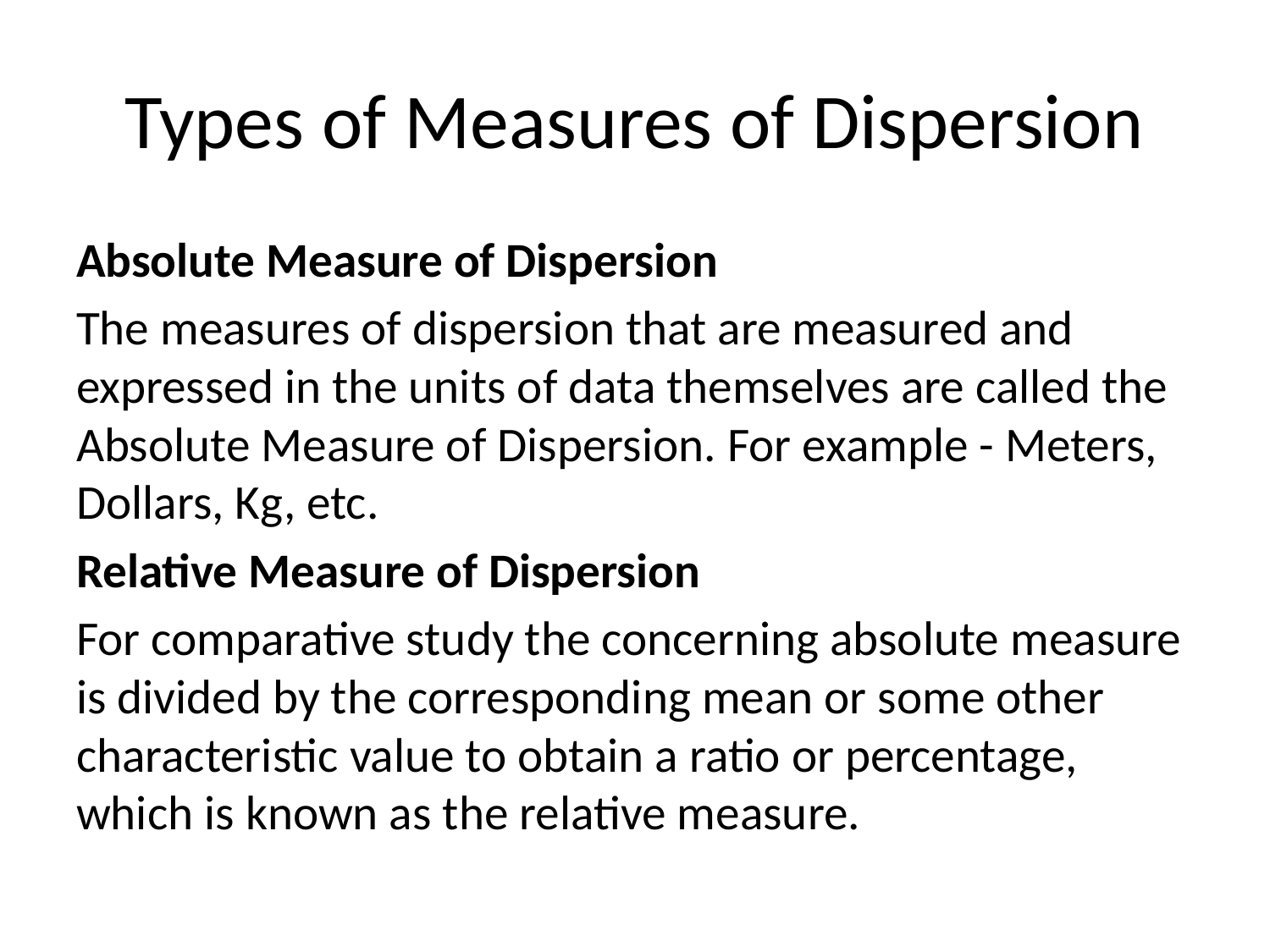

# Types of Measures of Dispersion
Absolute Measure of Dispersion
The measures of dispersion that are measured and expressed in the units of data themselves are called the Absolute Measure of Dispersion. For example - Meters, Dollars, Kg, etc.
Relative Measure of Dispersion
For comparative study the concerning absolute measure is divided by the corresponding mean or some other characteristic value to obtain a ratio or percentage, which is known as the relative measure.